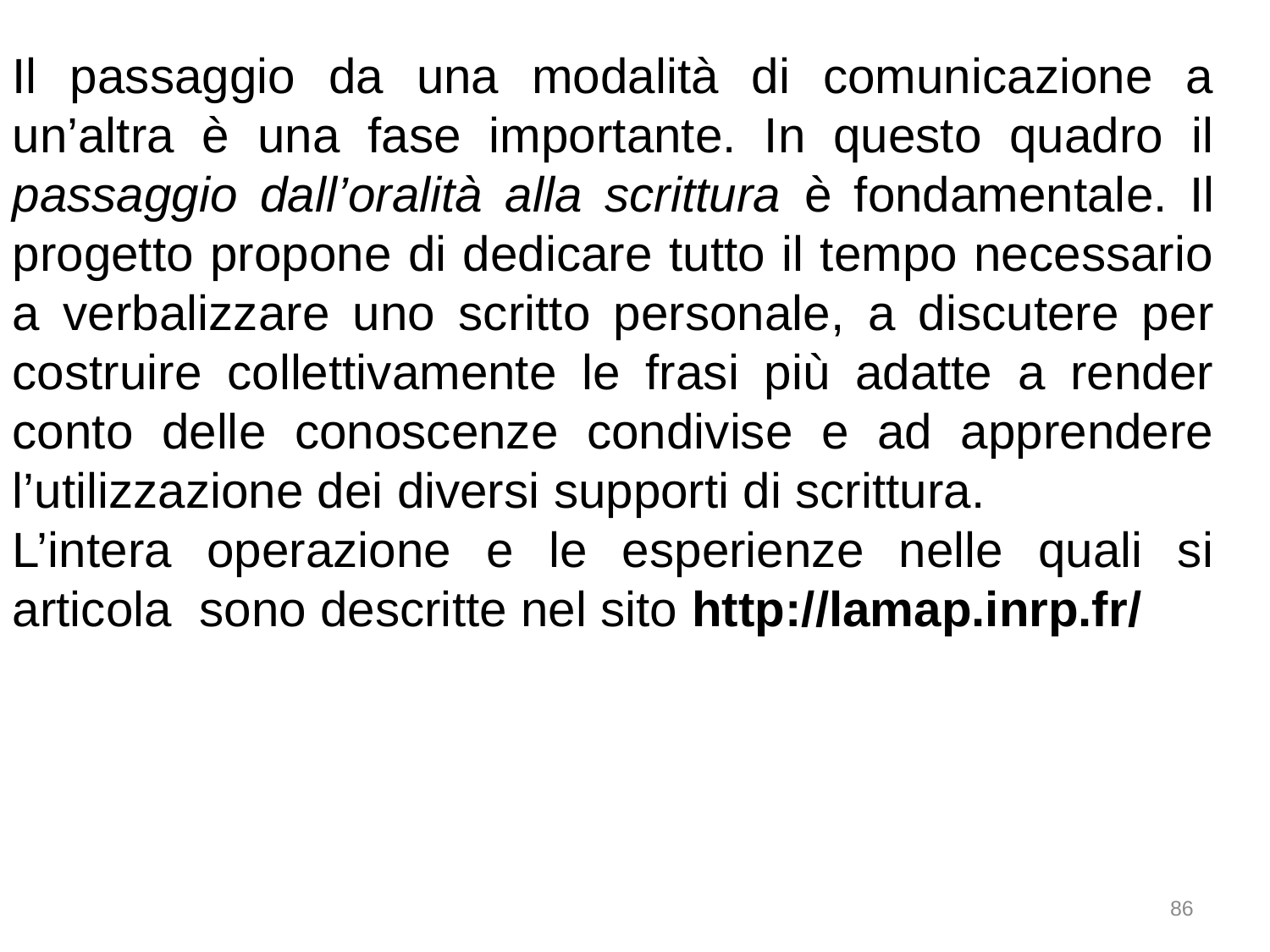

Il passaggio da una modalità di comunicazione a un’altra è una fase importante. In questo quadro il passaggio dall’oralità alla scrittura è fondamentale. Il progetto propone di dedicare tutto il tempo necessario a verbalizzare uno scritto personale, a discutere per costruire collettivamente le frasi più adatte a render conto delle conoscenze condivise e ad apprendere l’utilizzazione dei diversi supporti di scrittura.
L’intera operazione e le esperienze nelle quali si articola  sono descritte nel sito http://lamap.inrp.fr/

86